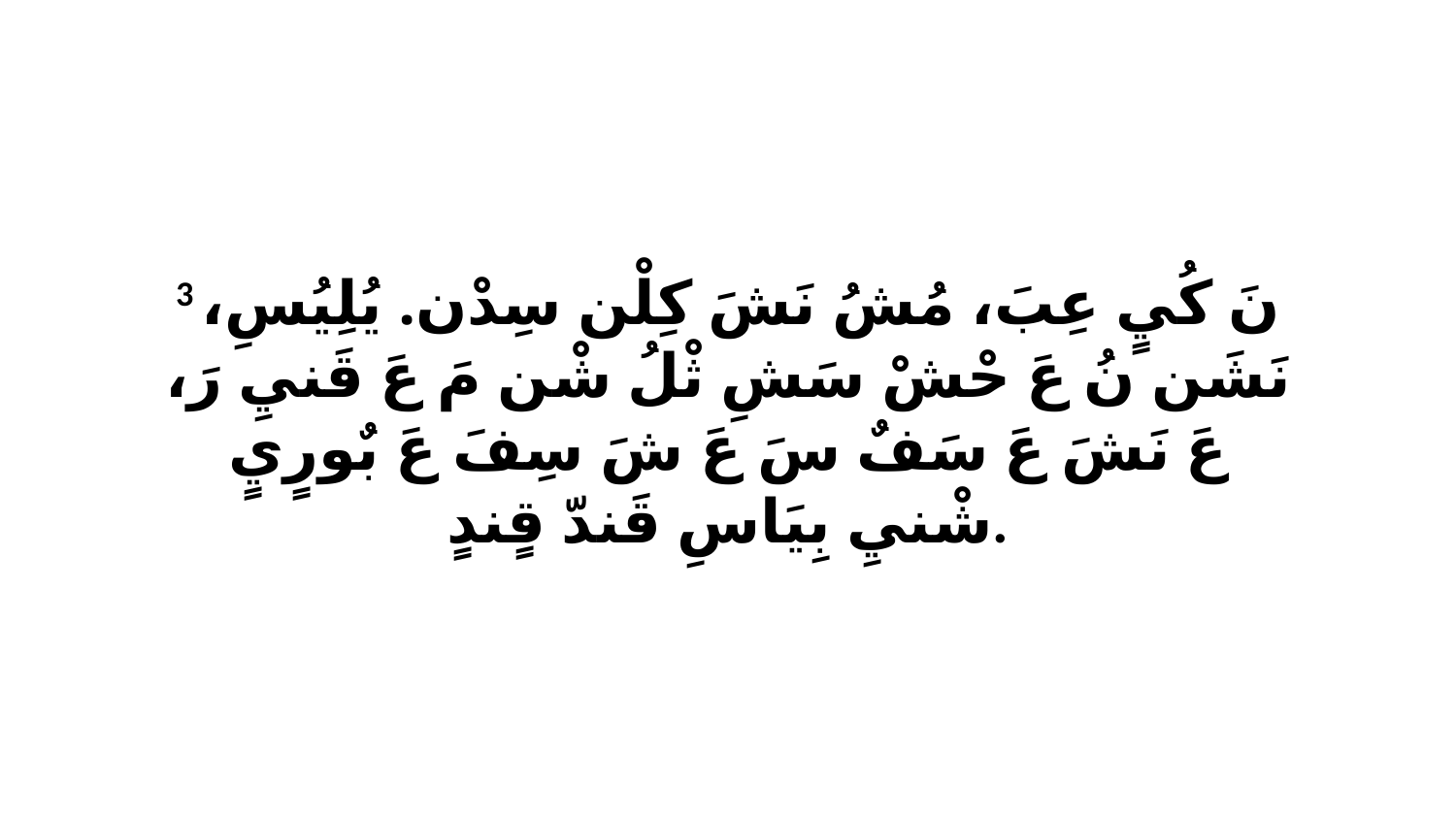

3 نَ كُيٍ عِبَ، مُشُ نَشَ كِلْن سِدْن. يُلِيُسِ، نَشَن نُ عَ حْشْ سَشِ ثْلُ شْن مَ عَ قَنيِ رَ، عَ نَشَ عَ سَفٌ سَ عَ شَ سِفَ عَ بٌورٍيٍ شْنيِ بِيَاسِ قَندّ قٍندٍ.